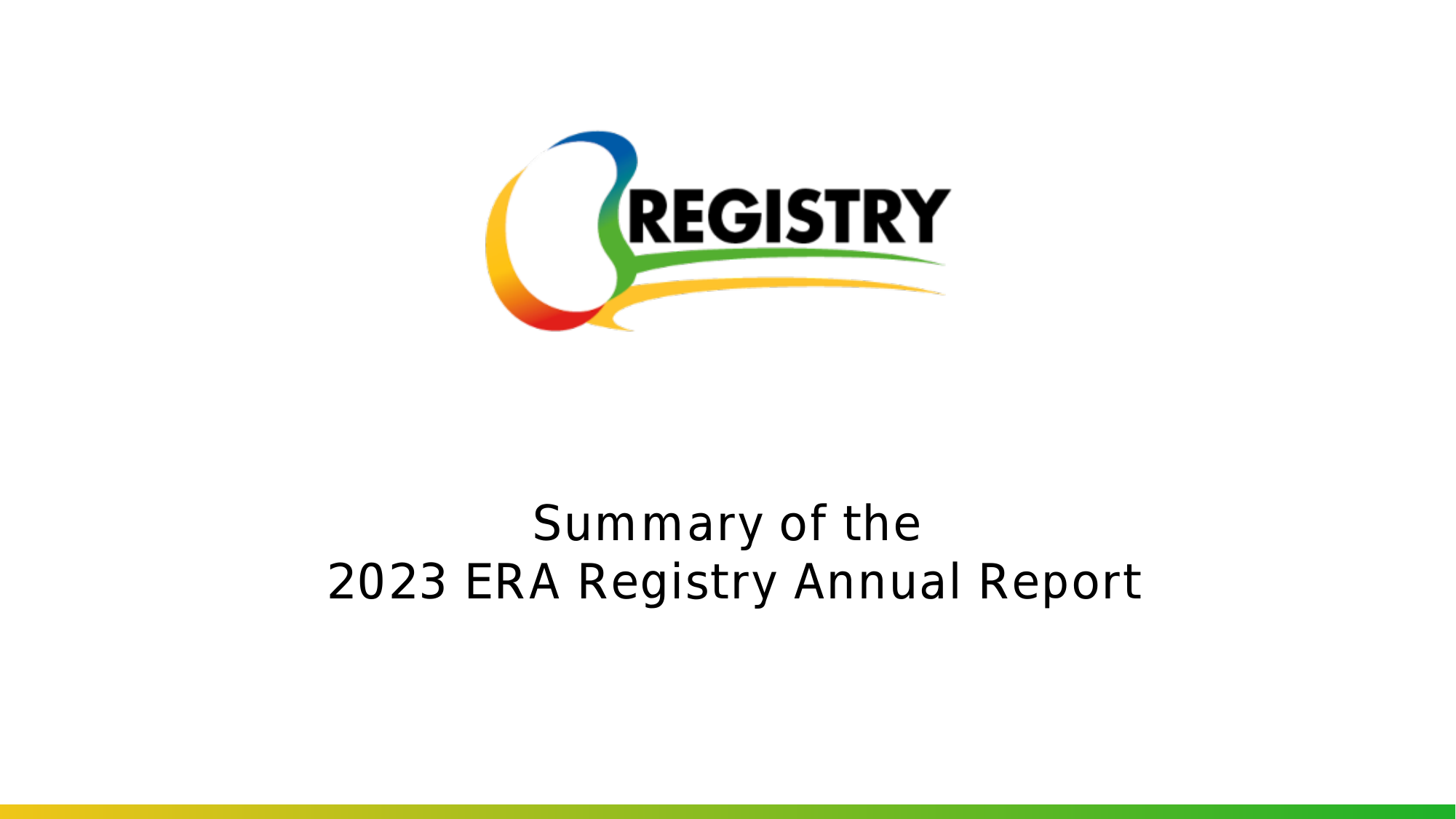

# Summary of the 2023 ERA Registry Annual Report